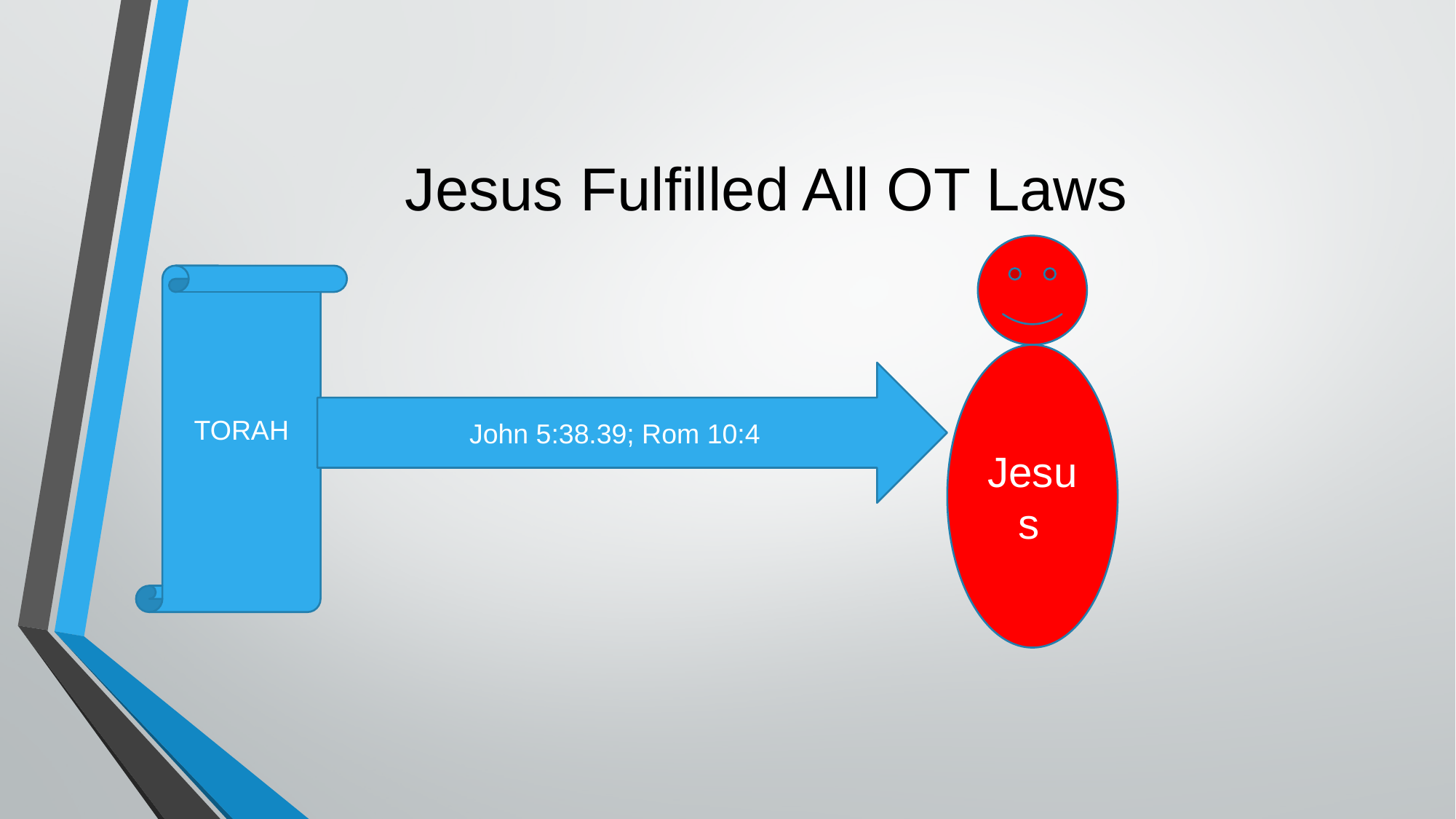

# Jesus Fulfilled All OT Laws

TORAH

.
Jesus
John 5:38.39; Rom 10:4